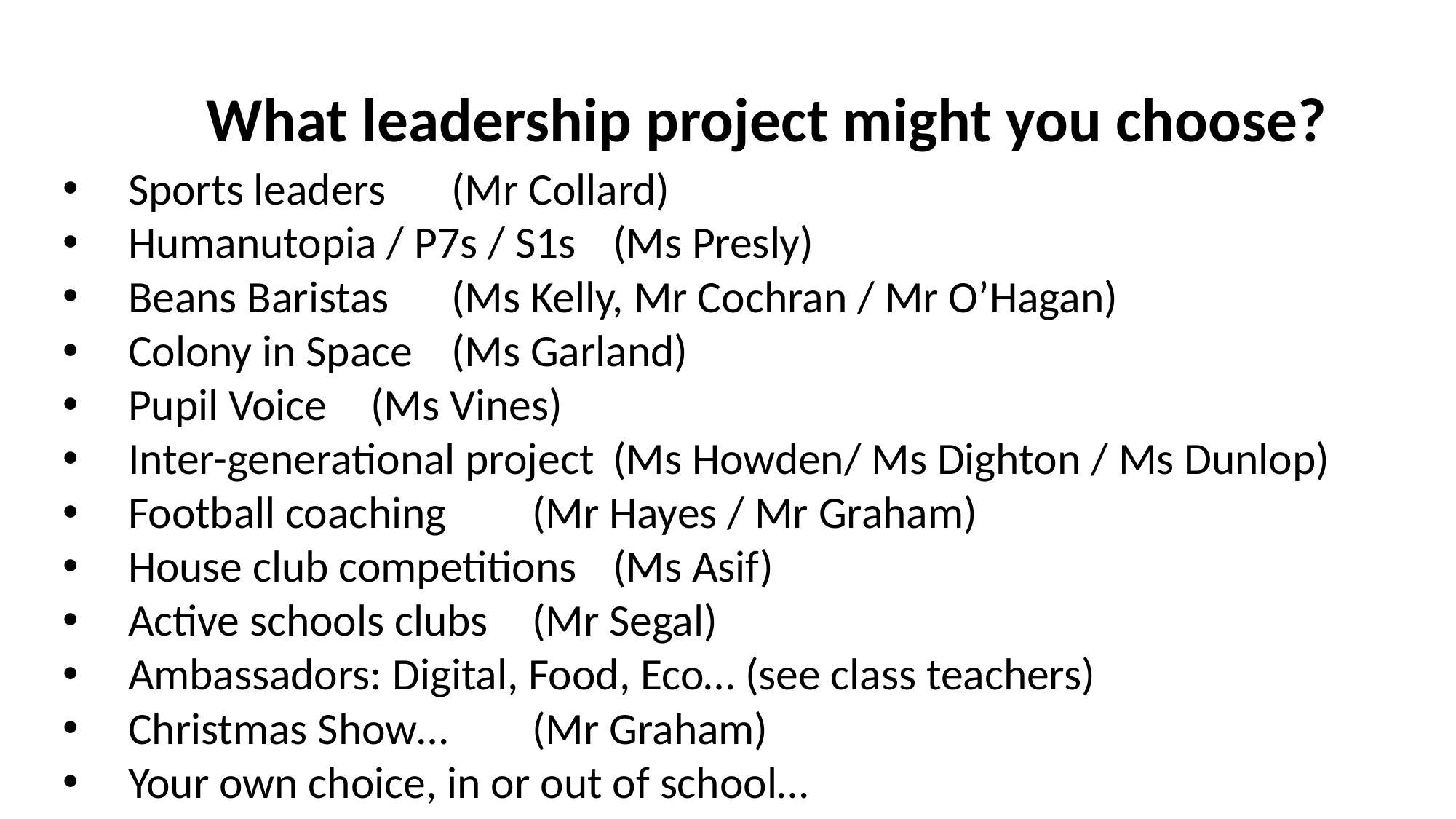

# What leadership project might you choose?
Sports leaders 			(Mr Collard)
Humanutopia / P7s / S1s 	(Ms Presly)
Beans Baristas 			(Ms Kelly, Mr Cochran / Mr O’Hagan)
Colony in Space 			(Ms Garland)
Pupil Voice 			(Ms Vines)
Inter-generational project 	(Ms Howden/ Ms Dighton / Ms Dunlop)
Football coaching 		(Mr Hayes / Mr Graham)
House club competitions 	(Ms Asif)
Active schools clubs 		(Mr Segal)
Ambassadors: Digital, Food, Eco… (see class teachers)
Christmas Show… 		(Mr Graham)
Your own choice, in or out of school…